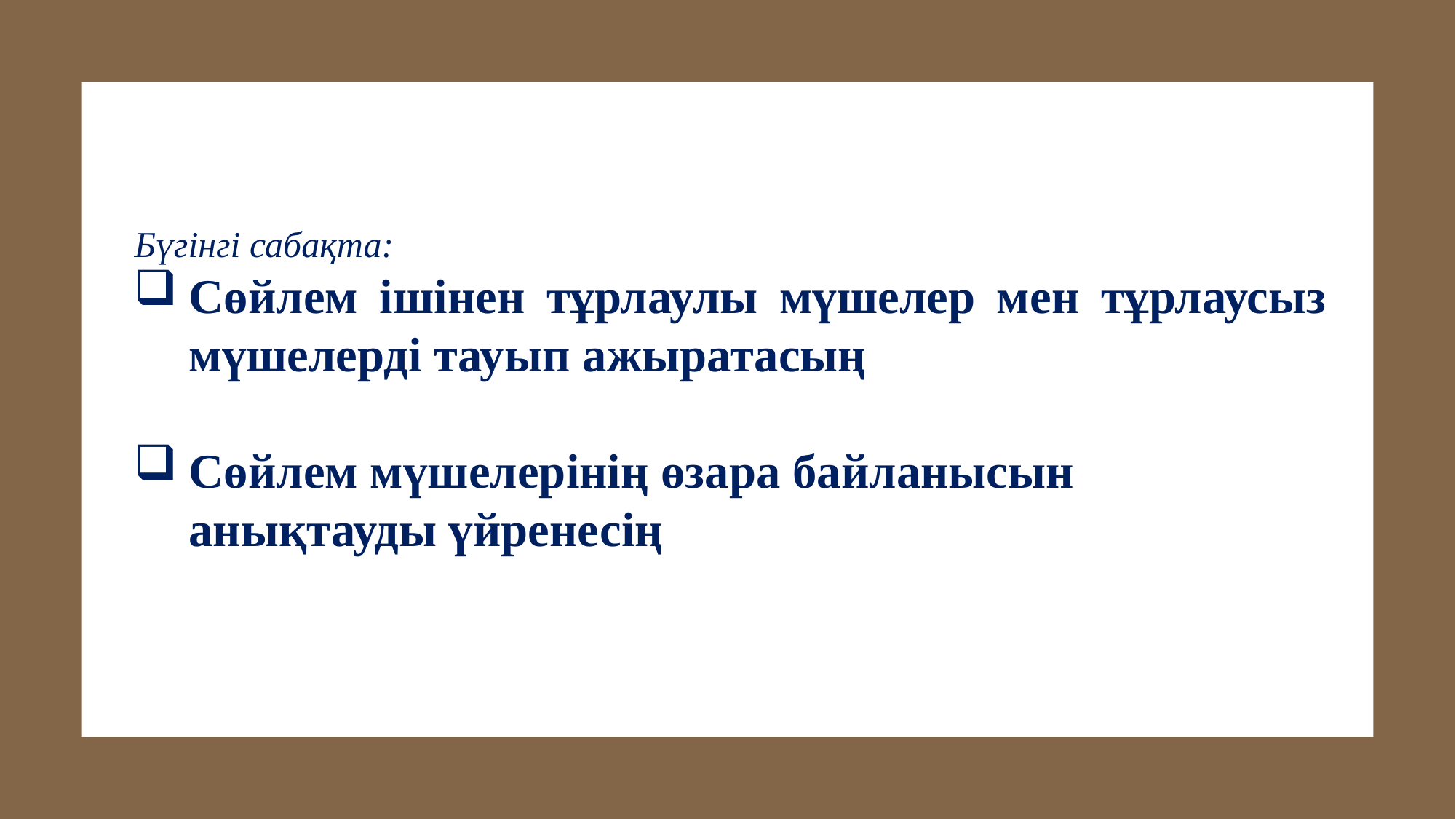

Бүгінгі сабақта:
Сөйлем ішінен тұрлаулы мүшелер мен тұрлаусыз мүшелерді тауып ажыратасың

Сөйлем мүшелерінің өзара байланысын анықтауды үйренесің